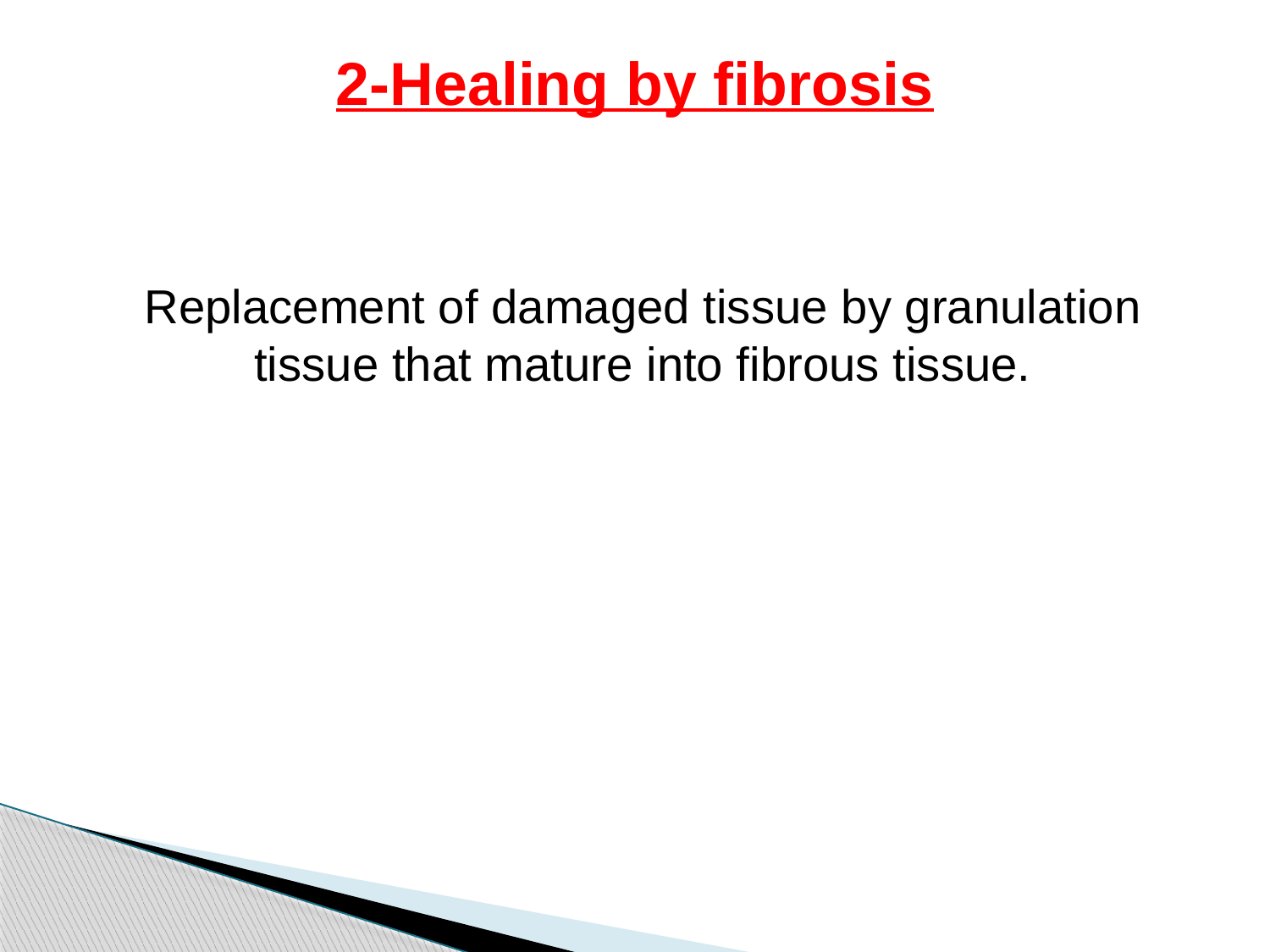

# 2-Healing by fibrosis

Replacement of damaged tissue by granulation tissue that mature into fibrous tissue.